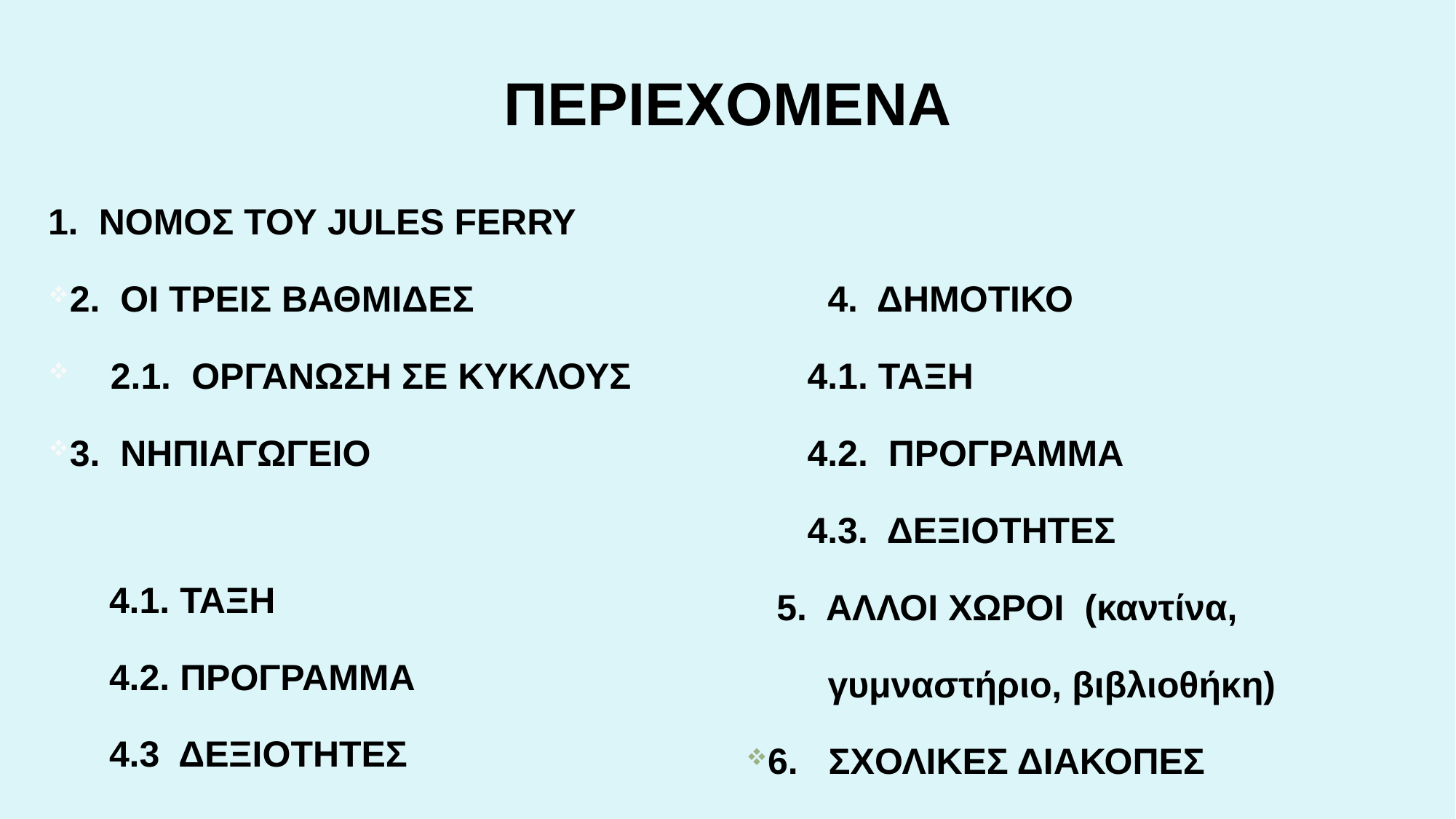

# ΠΕΡΙΕΧΟΜΕΝΑ
1.  ΝΟΜΟΣ ΤΟΥ JULES FERRY
2.  ΟΙ ΤΡΕΙΣ ΒΑΘΜΙΔΕΣ
    2.1.  ΟΡΓΑΝΩΣΗ ΣΕ ΚΥΚΛΟΥΣ
3.  ΝΗΠΙΑΓΩΓΕΙΟ
      4.1. ΤΑΞΗ
      4.2. ΠΡΟΓΡΑΜΜΑ
      4.3  ΔΕΞΙΟΤΗΤΕΣ

        4.  ΔΗΜΟΤΙΚΟ
      4.1. ΤΑΞΗ
      4.2.  ΠΡΟΓΡΑΜΜΑ
      4.3.  ΔΕΞΙΟΤΗΤΕΣ
   5.  ΑΛΛΟΙ ΧΩΡΟΙ  (καντίνα,
        γυμναστήριο, βιβλιοθήκη)
6.   ΣΧΟΛΙΚΕΣ ΔΙΑΚΟΠΕΣ
7.  EΠΙΜΟΡΦΩΣΗ ΕΚΠΑΙΔΕΥΤΙΚΩΝ